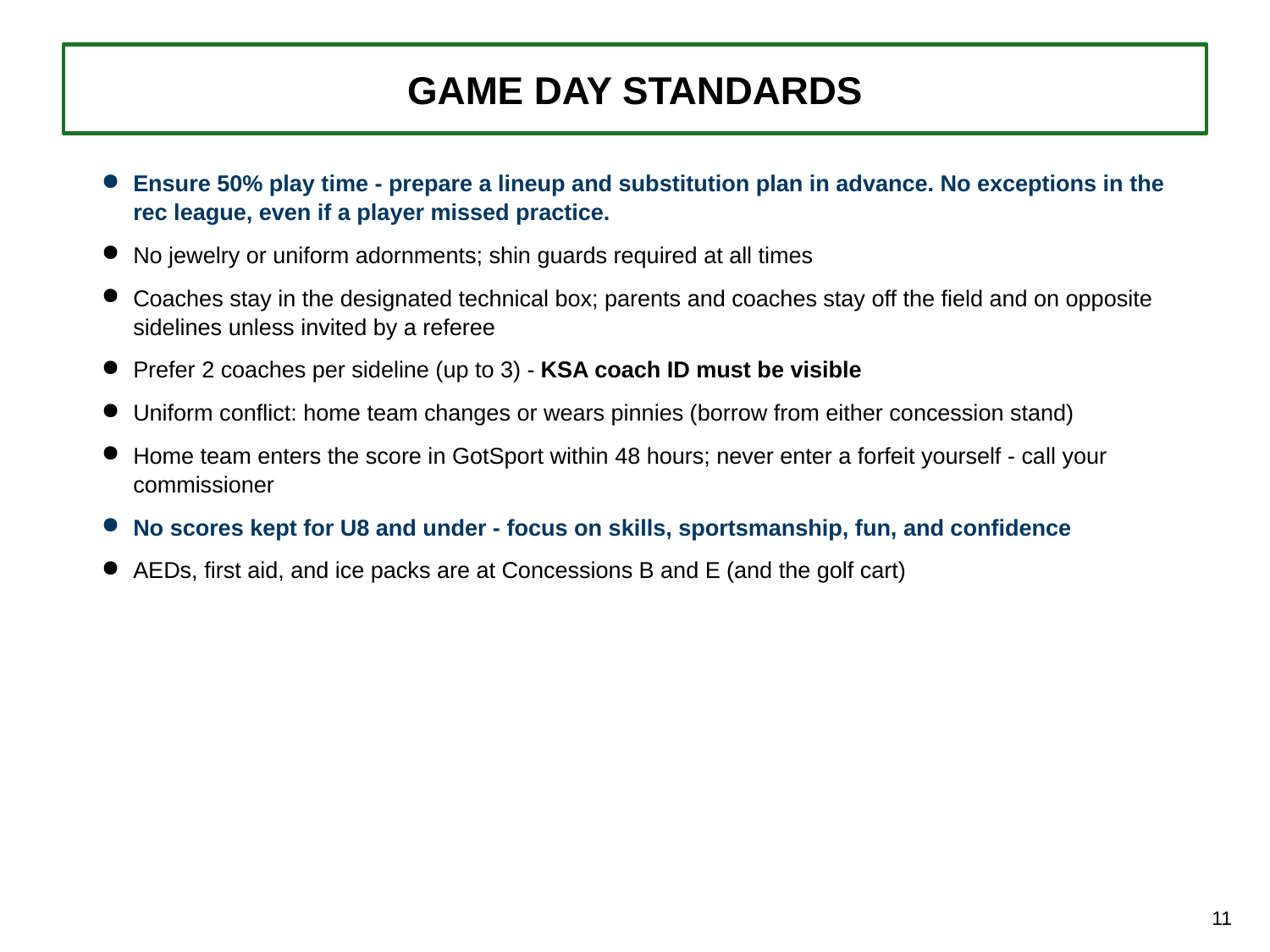

GAME DAY STANDARDS
Ensure 50% play time - prepare a lineup and substitution plan in advance. No exceptions in the rec league, even if a player missed practice.
No jewelry or uniform adornments; shin guards required at all times
Coaches stay in the designated technical box; parents and coaches stay off the field and on opposite sidelines unless invited by a referee
Prefer 2 coaches per sideline (up to 3) - KSA coach ID must be visible
Uniform conflict: home team changes or wears pinnies (borrow from either concession stand)
Home team enters the score in GotSport within 48 hours; never enter a forfeit yourself - call your commissioner
No scores kept for U8 and under - focus on skills, sportsmanship, fun, and confidence
AEDs, first aid, and ice packs are at Concessions B and E (and the golf cart)
11